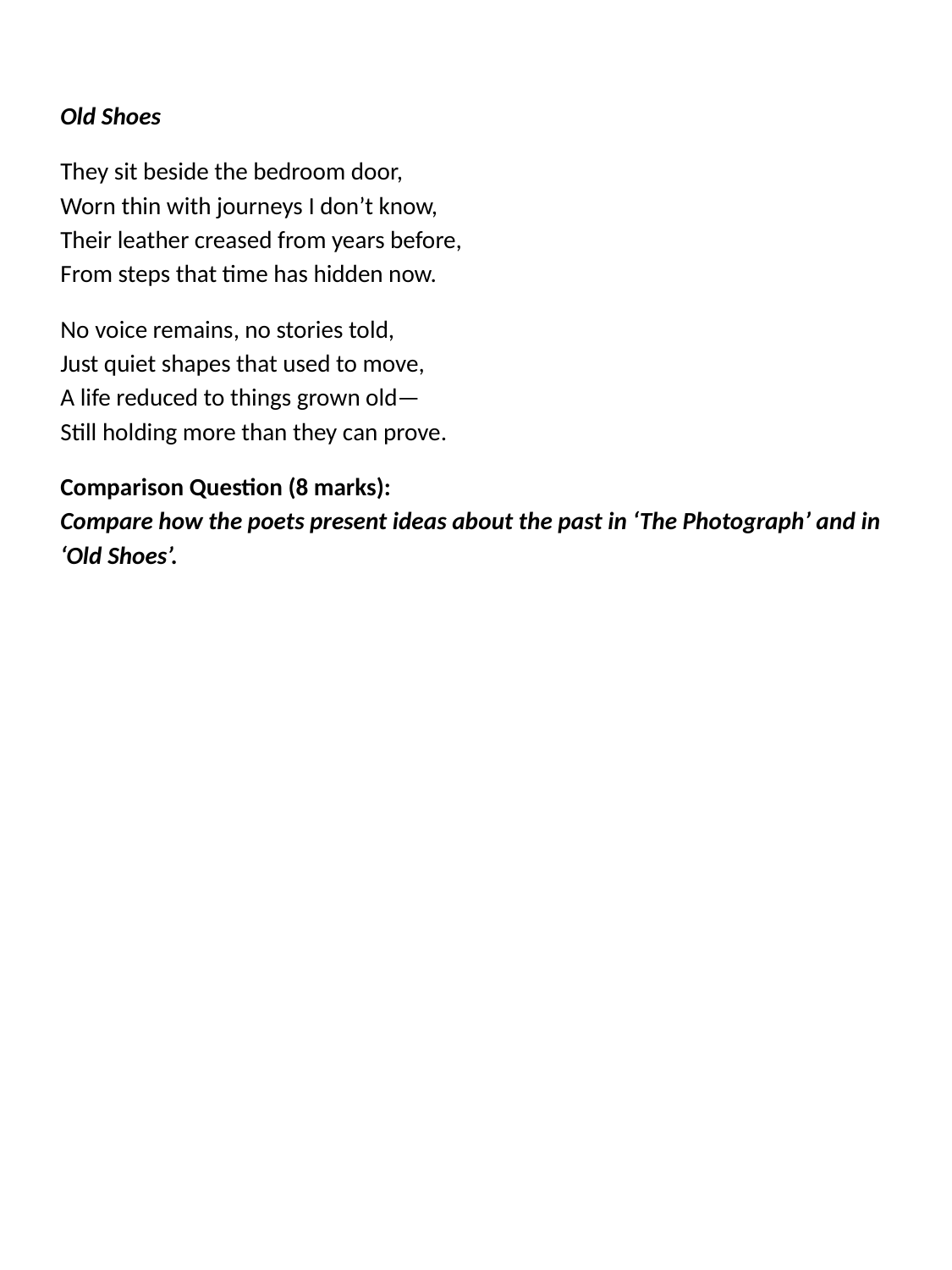

Old Shoes
They sit beside the bedroom door,
Worn thin with journeys I don’t know,
Their leather creased from years before,
From steps that time has hidden now.
No voice remains, no stories told,
Just quiet shapes that used to move,
A life reduced to things grown old—
Still holding more than they can prove.
Comparison Question (8 marks):
Compare how the poets present ideas about the past in ‘The Photograph’ and in ‘Old Shoes’.